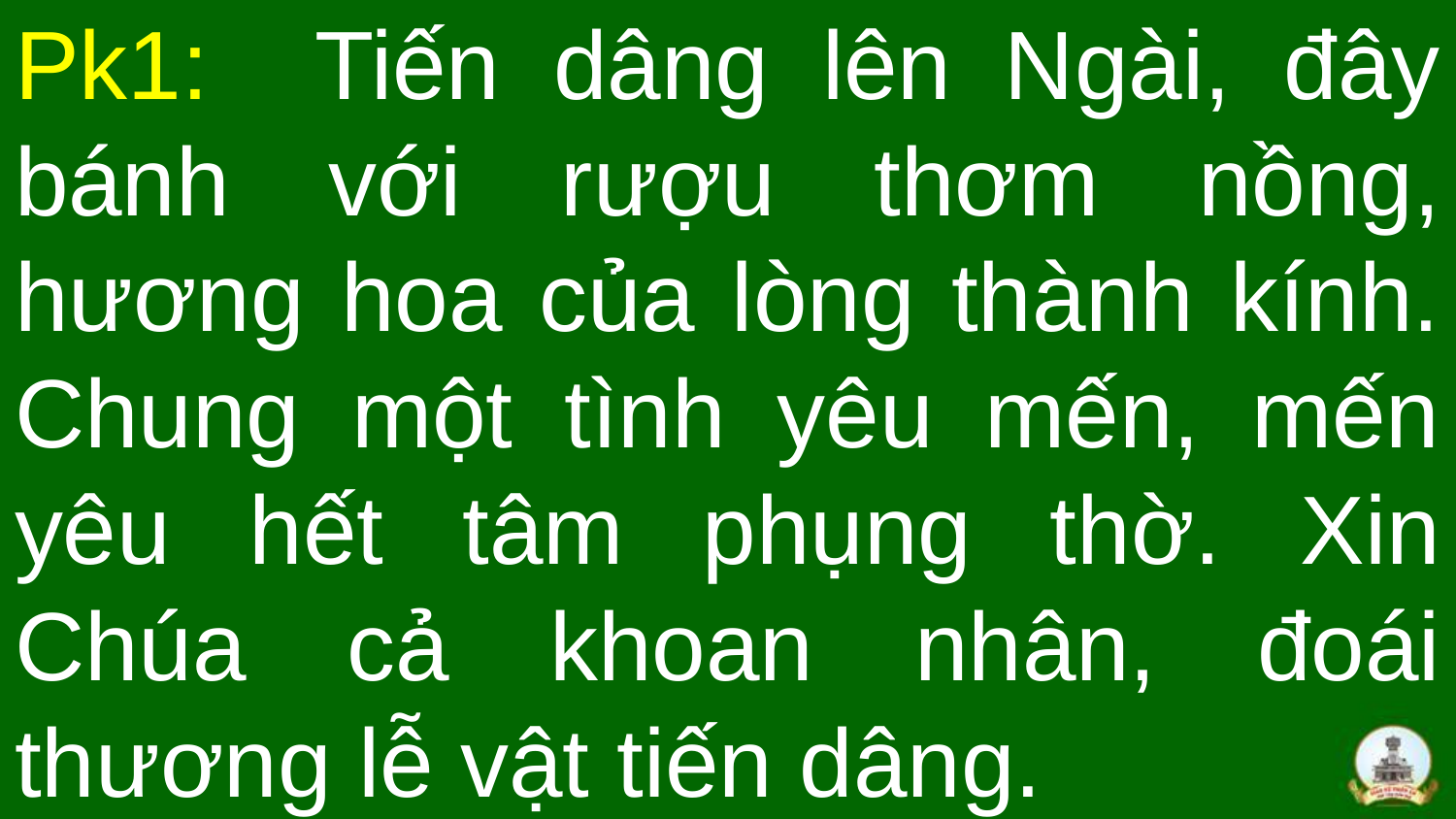

# Pk1:  Tiến dâng lên Ngài, đây bánh với rượu thơm nồng, hương hoa của lòng thành kính. Chung một tình yêu mến, mến yêu hết tâm phụng thờ. Xin Chúa cả khoan nhân, đoái thương lễ vật tiến dâng.